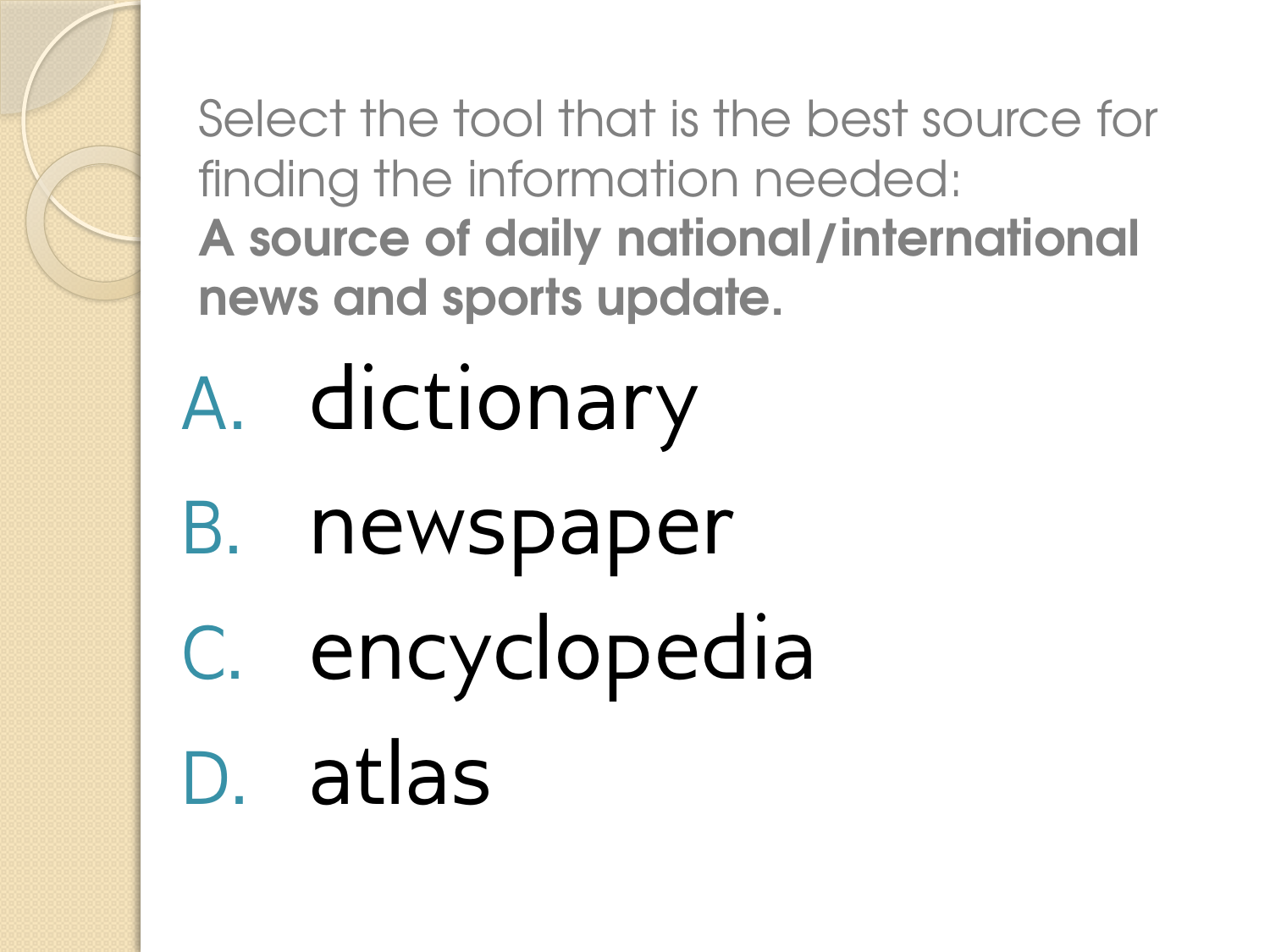

# Select the tool that is the best source for finding the information needed: A source of daily national/international news and sports update.
dictionary
newspaper
encyclopedia
atlas